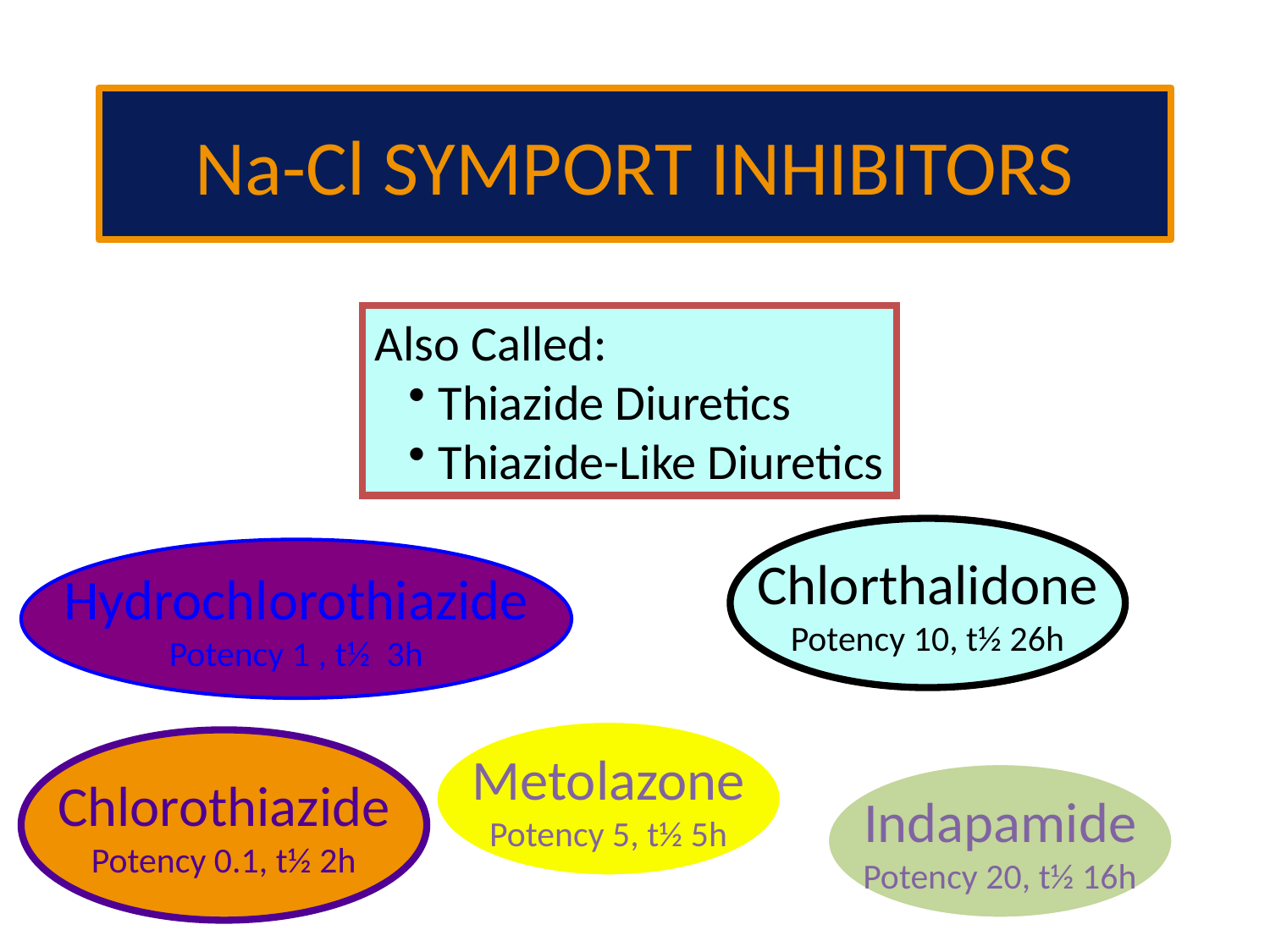

# Na-Cl SYMPORT INHIBITORS
Also Called:
Thiazide Diuretics
Thiazide-Like Diuretics
Chlorthalidone
Potency 10, t½ 26h
Hydrochlorothiazide
Potency 1 , t½  3h
Metolazone
Potency 5, t½ 5h
Chlorothiazide
Potency 0.1, t½ 2h
Indapamide
Potency 20, t½ 16h